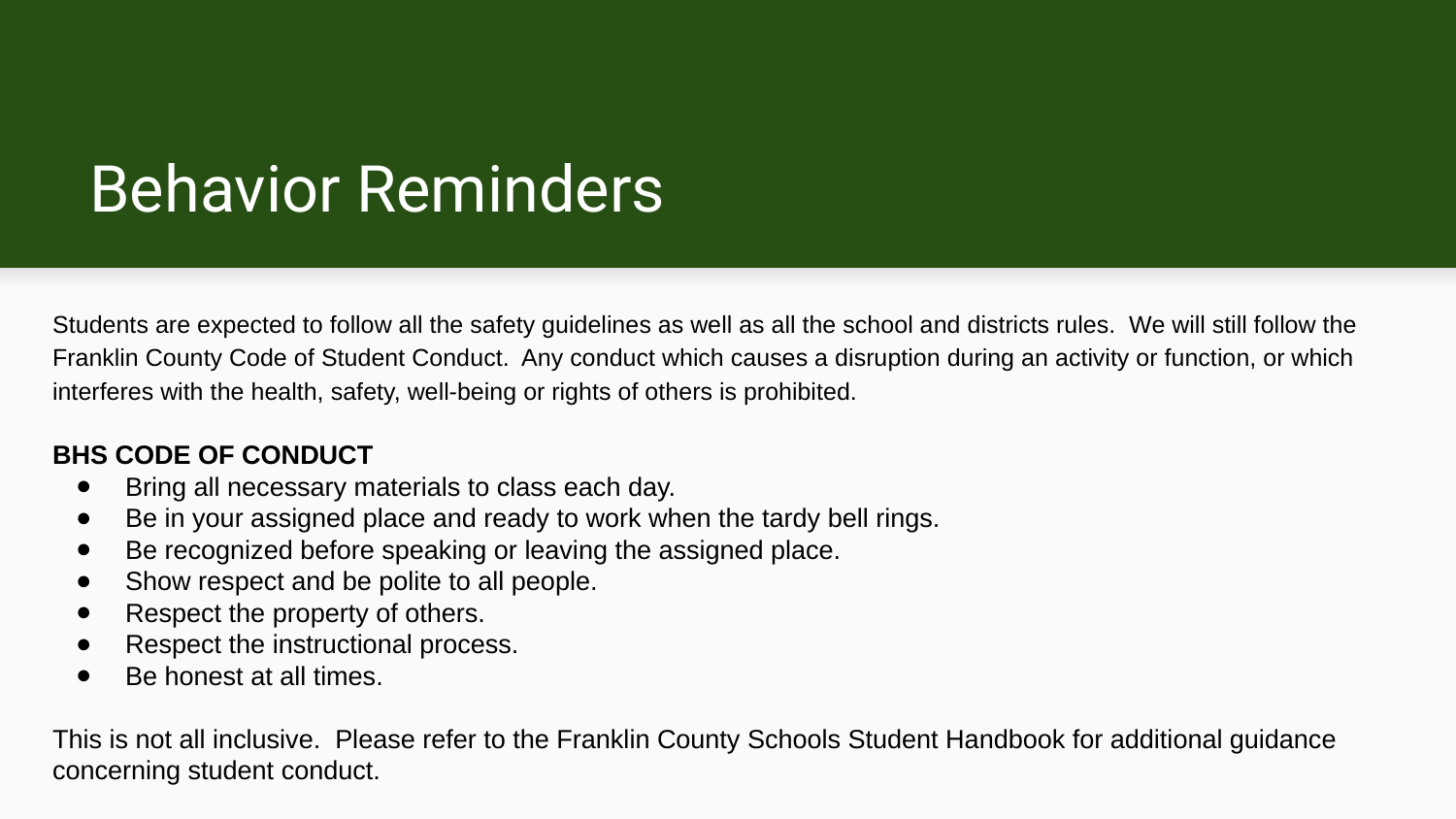

# Behavior Reminders

Students are expected to follow all the safety guidelines as well as all the school and districts rules.  We will still follow the Franklin County Code of Student Conduct.  Any conduct which causes a disruption during an activity or function, or which interferes with the health, safety, well-being or rights of others is prohibited.

BHS CODE OF CONDUCT
Bring all necessary materials to class each day.
Be in your assigned place and ready to work when the tardy bell rings.
Be recognized before speaking or leaving the assigned place.
Show respect and be polite to all people.
Respect the property of others.
Respect the instructional process.
Be honest at all times.

This is not all inclusive.  Please refer to the Franklin County Schools Student Handbook for additional guidance concerning student conduct.